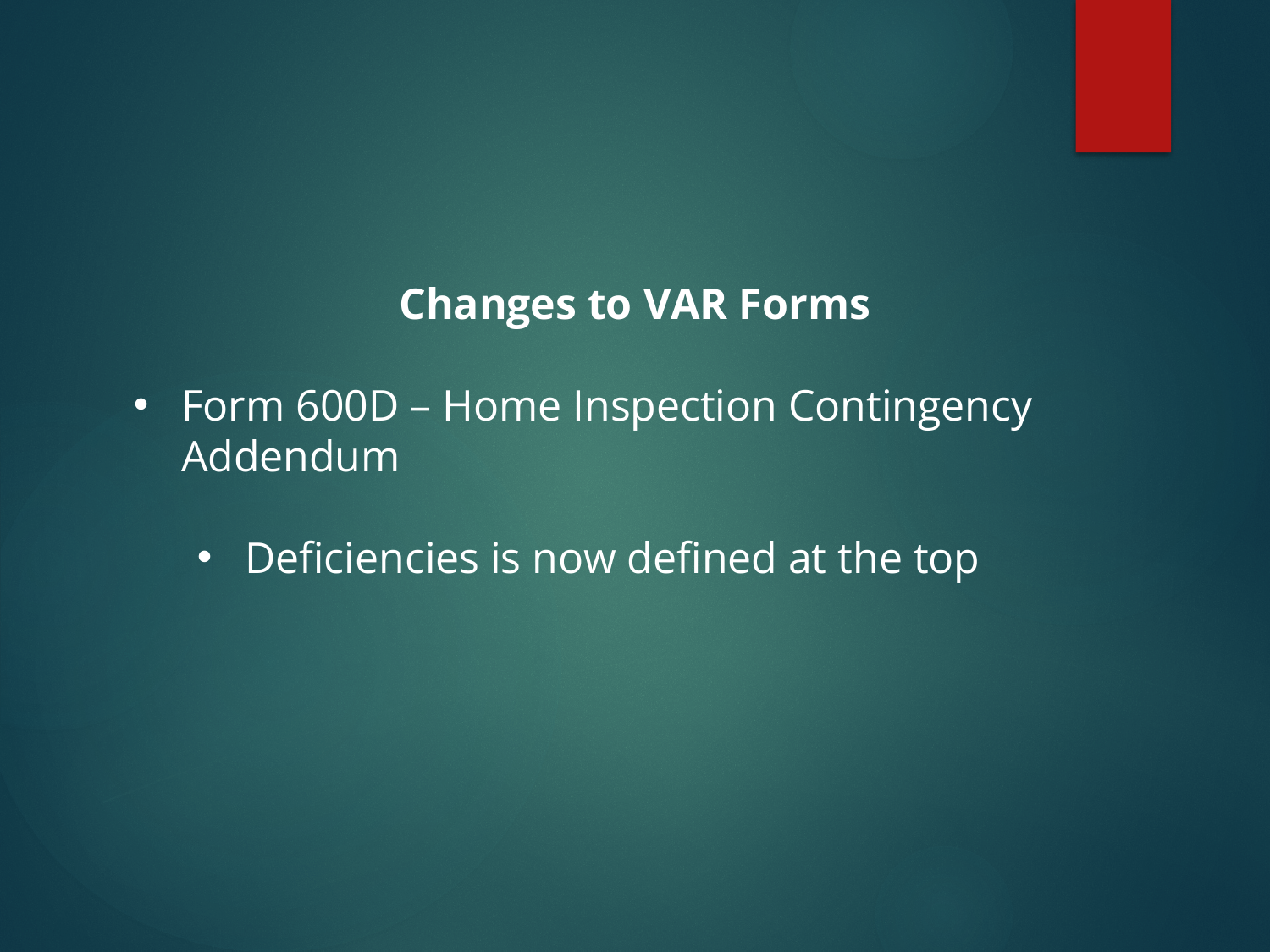

Changes to VAR Forms

Form 600D – Home Inspection Contingency Addendum

Deficiencies is now defined at the top